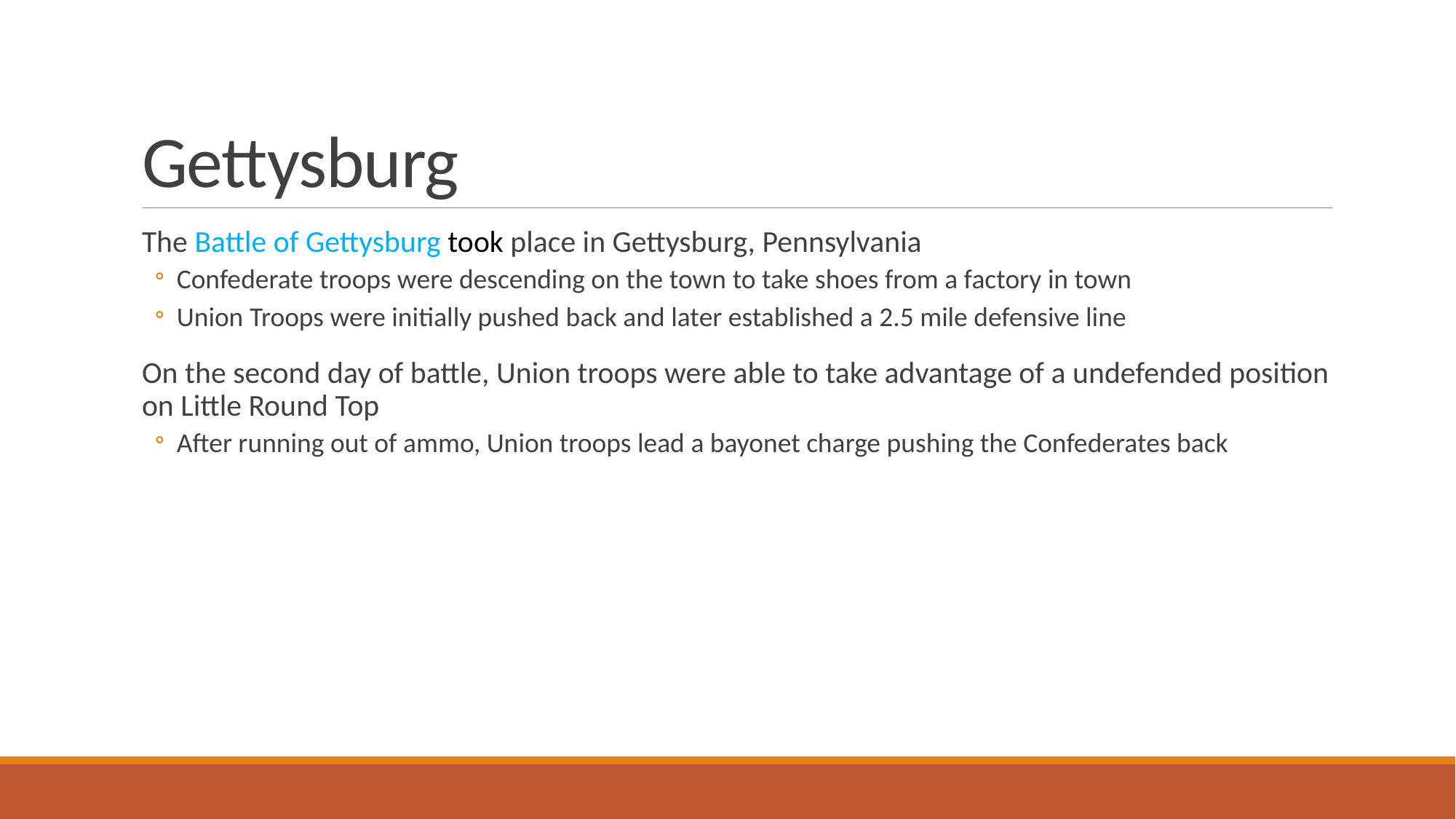

# Gettysburg
The Battle of Gettysburg took place in Gettysburg, Pennsylvania
Confederate troops were descending on the town to take shoes from a factory in town
Union Troops were initially pushed back and later established a 2.5 mile defensive line
On the second day of battle, Union troops were able to take advantage of a undefended position on Little Round Top
After running out of ammo, Union troops lead a bayonet charge pushing the Confederates back